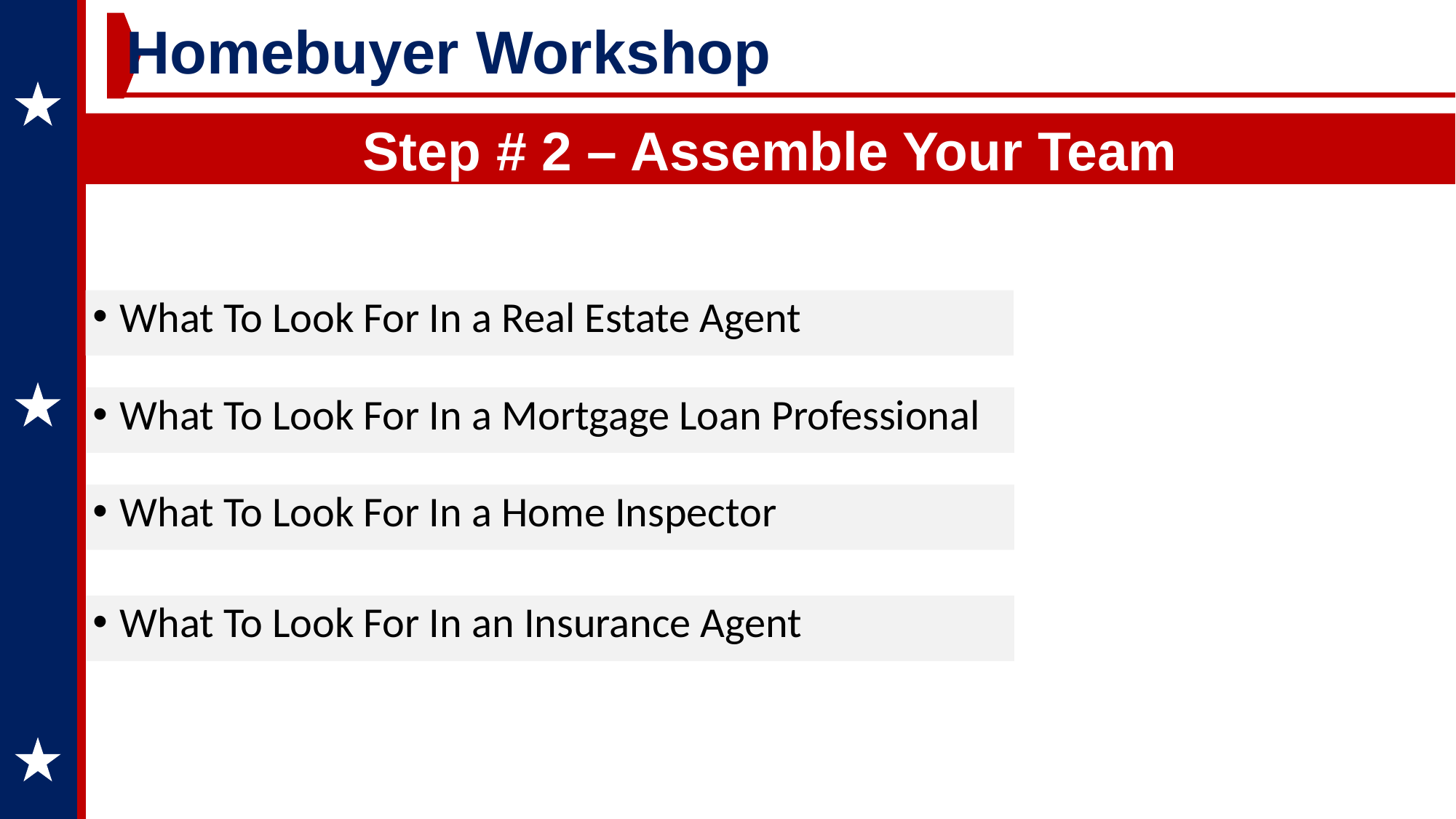

Homebuyer Workshop
Step # 2 – Assemble Your Team
What To Look For In a Real Estate Agent

What To Look For In a Mortgage Loan Professional
What To Look For In a Home Inspector

What To Look For In an Insurance Agent